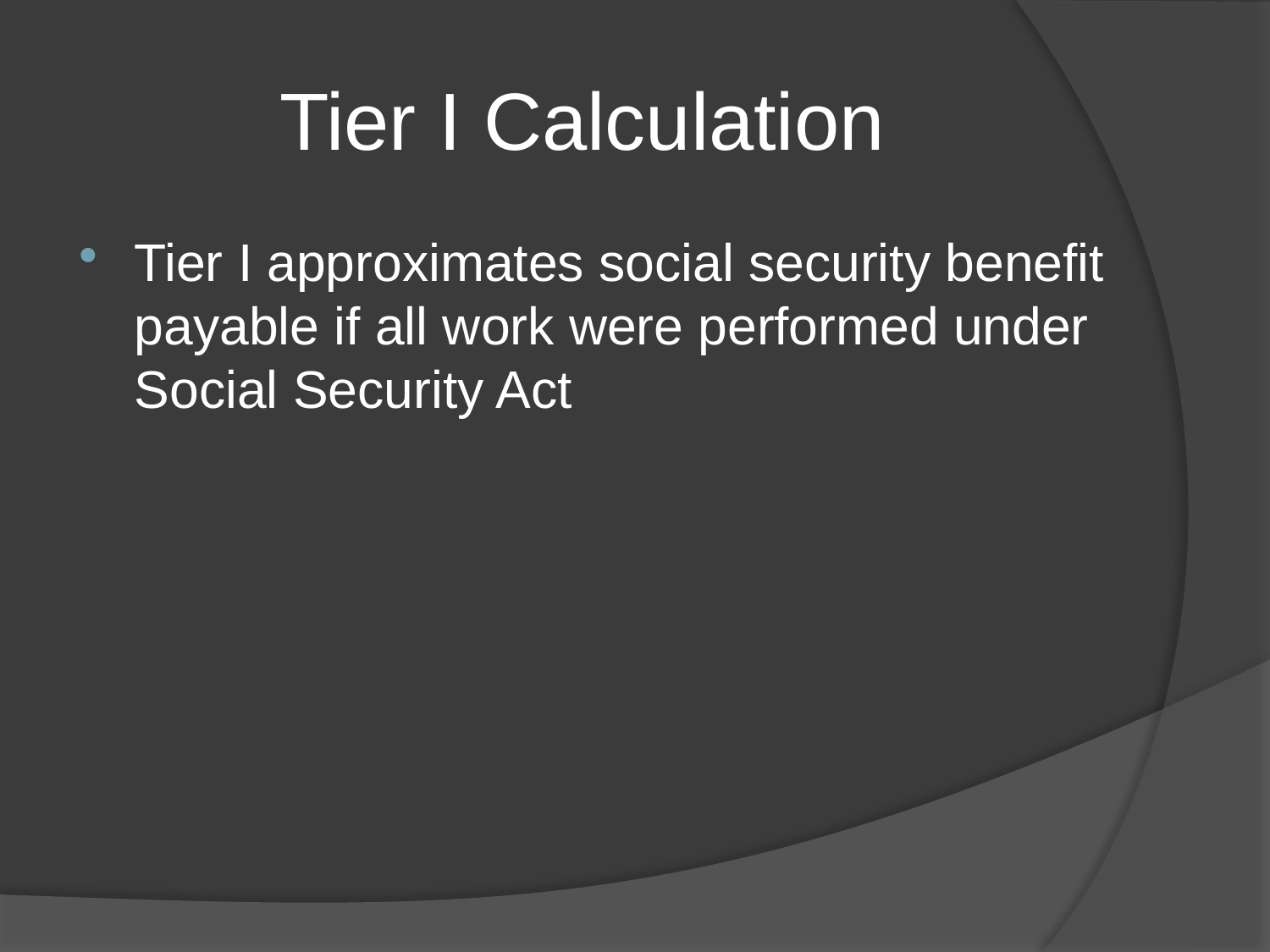

# Tier I Calculation
Tier I approximates social security benefit payable if all work were performed under
Social Security Act